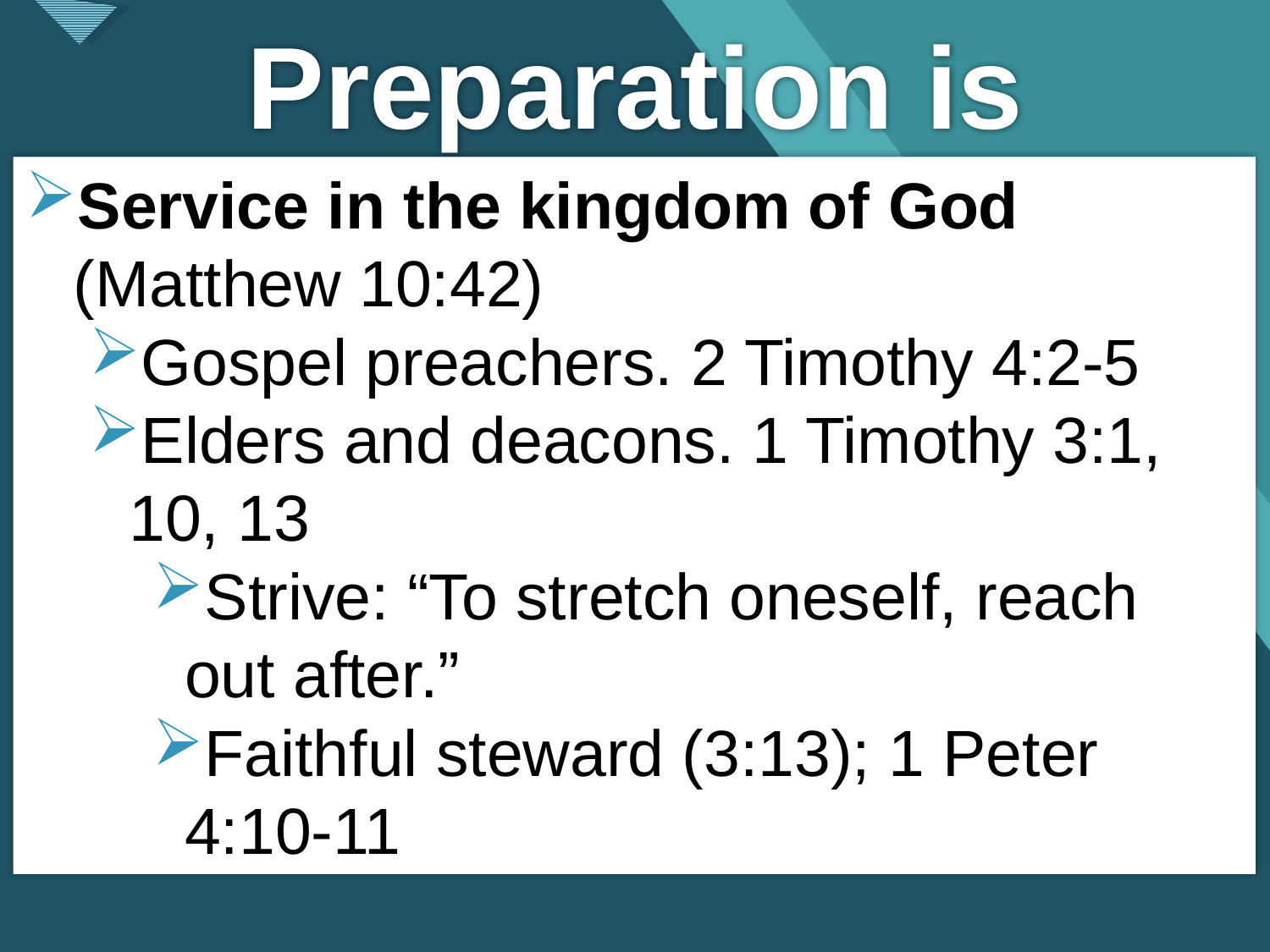

# Preparation is Essential
Service in the kingdom of God
(Matthew 10:42)
Gospel preachers. 2 Timothy 4:2-5
Elders and deacons. 1 Timothy 3:1, 10, 13
Strive: “To stretch oneself, reach out after.”
Faithful steward (3:13); 1 Peter 4:10-11
11